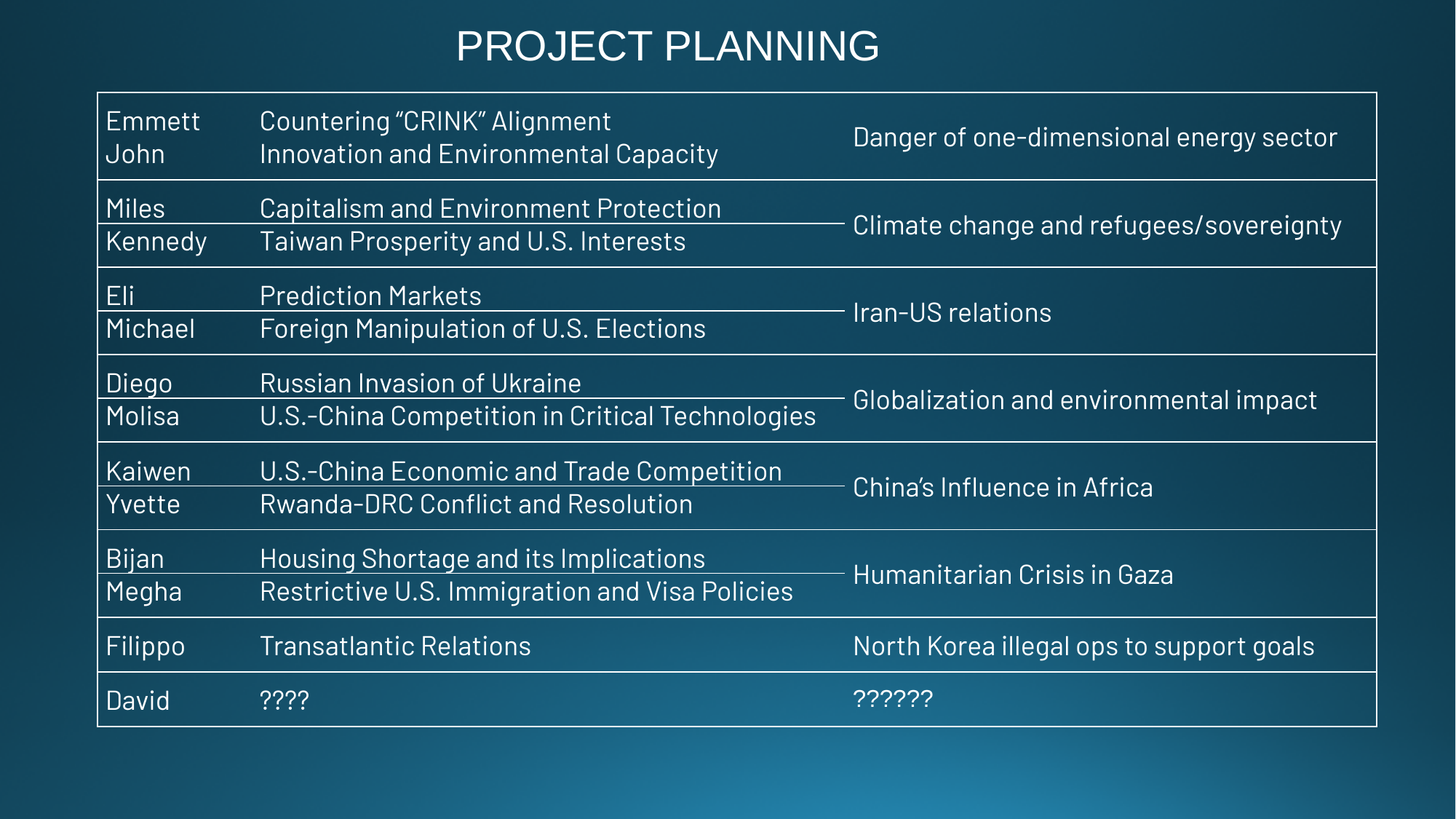

PROJECT PLANNING
| Emmett | Countering “CRINK” Alignment | Danger of one-dimensional energy sector |
| --- | --- | --- |
| John | Innovation and Environmental Capacity |  |
| Miles | Capitalism and Environment Protection | Climate change and refugees/sovereignty |
| Kennedy | Taiwan Prosperity and U.S. Interests |  |
| Eli | Prediction Markets | Iran-US relations |
| Michael | Foreign Manipulation of U.S. Elections |  |
| Diego | Russian Invasion of Ukraine | Globalization and environmental impact |
| Molisa | U.S.-China Competition in Critical Technologies |  |
| Kaiwen | U.S.-China Economic and Trade Competition | China’s Influence in Africa |
| Yvette | Rwanda-DRC Conflict and Resolution |  |
| Bijan | Housing Shortage and its Implications | Humanitarian Crisis in Gaza |
| Megha | Restrictive U.S. Immigration and Visa Policies |  |
| Filippo | Transatlantic Relations | North Korea illegal ops to support goals |
| David | ???? | ?????? |
|  |  |  |
|  |  |  |